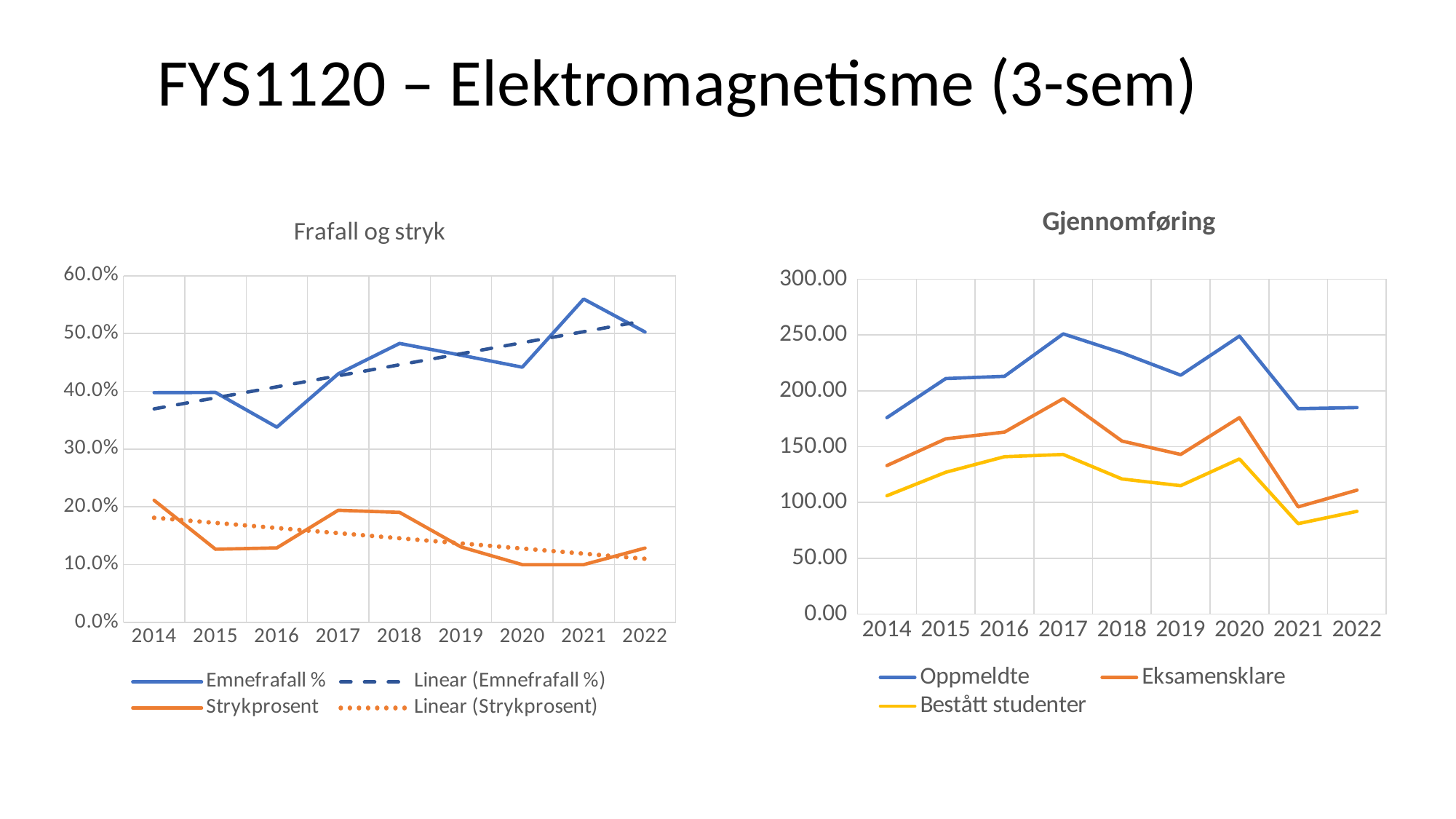

FYS1120 – Elektromagnetisme (3-sem)

### Chart: Frafall og stryk

| Category | Emnefrafall % | Strykprosent |
|---|---|---|
| 2014 | 0.3977272727272727 | 0.21138211382113822 |
| 2015 | 0.3981042654028436 | 0.1267605633802817 |
| 2016 | 0.3380281690140845 | 0.12903225806451613 |
| 2017 | 0.4302788844621514 | 0.19411764705882353 |
| 2018 | 0.4829059829059829 | 0.19047619047619047 |
| 2019 | 0.46261682242990654 | 0.13076923076923078 |
| 2020 | 0.44176706827309237 | 0.1 |
| 2021 | 0.5597826086956522 | 0.1 |
| 2022 | 0.5027027027027027 | 0.12871287128712872 |

### Chart: Gjennomføring

| Category | Oppmeldte | Eksamensklare | Bestått studenter |
|---|---|---|---|
| 2014 | 176.0 | 133.0 | 106.0 |
| 2015 | 211.0 | 157.0 | 127.0 |
| 2016 | 213.0 | 163.0 | 141.0 |
| 2017 | 251.0 | 193.0 | 143.0 |
| 2018 | 234.0 | 155.0 | 121.0 |
| 2019 | 214.0 | 143.0 | 115.0 |
| 2020 | 249.0 | 176.0 | 139.0 |
| 2021 | 184.0 | 96.0 | 81.0 |
| 2022 | 185.0 | 111.0 | 92.0 |